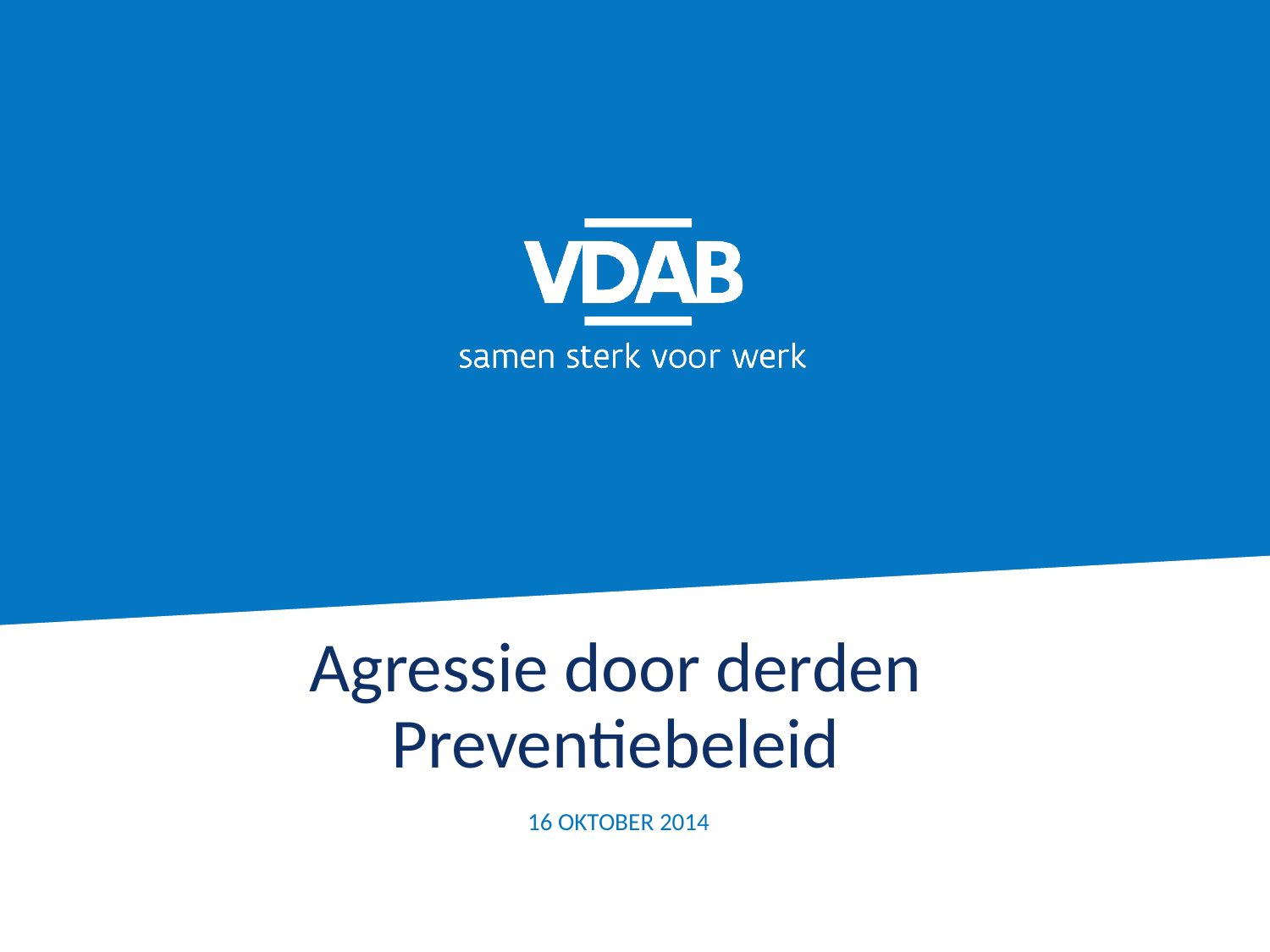

# Agressie door derden Preventiebeleid
16 oktober 2014